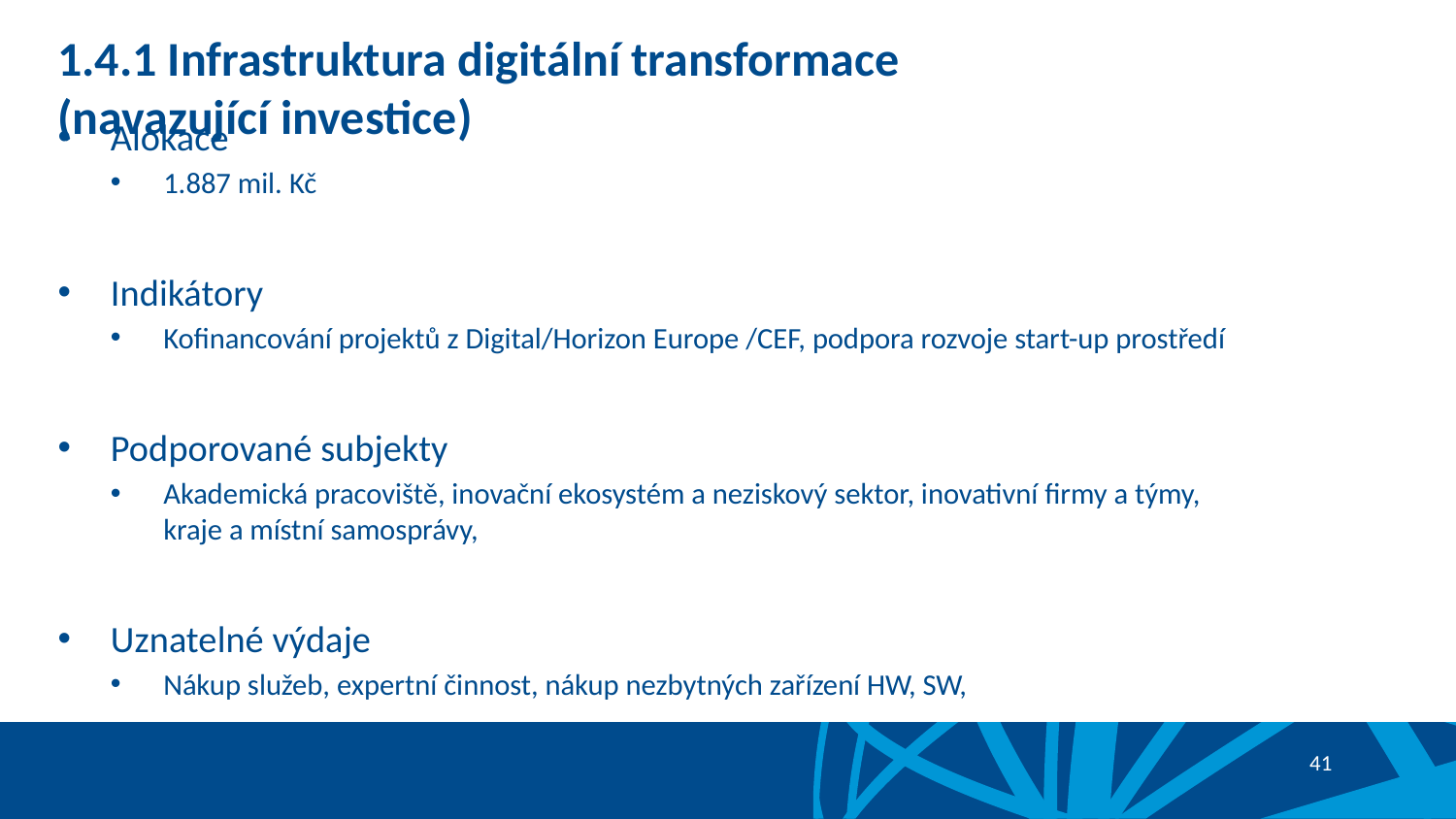

# 1.4.1 Infrastruktura digitální transformace (navazující investice)
Alokace
1.887 mil. Kč

Indikátory
Kofinancování projektů z Digital/Horizon Europe /CEF, podpora rozvoje start-up prostředí

Podporované subjekty
Akademická pracoviště, inovační ekosystém a neziskový sektor, inovativní firmy a týmy,
kraje a místní samosprávy,

Uznatelné výdaje
Nákup služeb, expertní činnost, nákup nezbytných zařízení HW, SW,